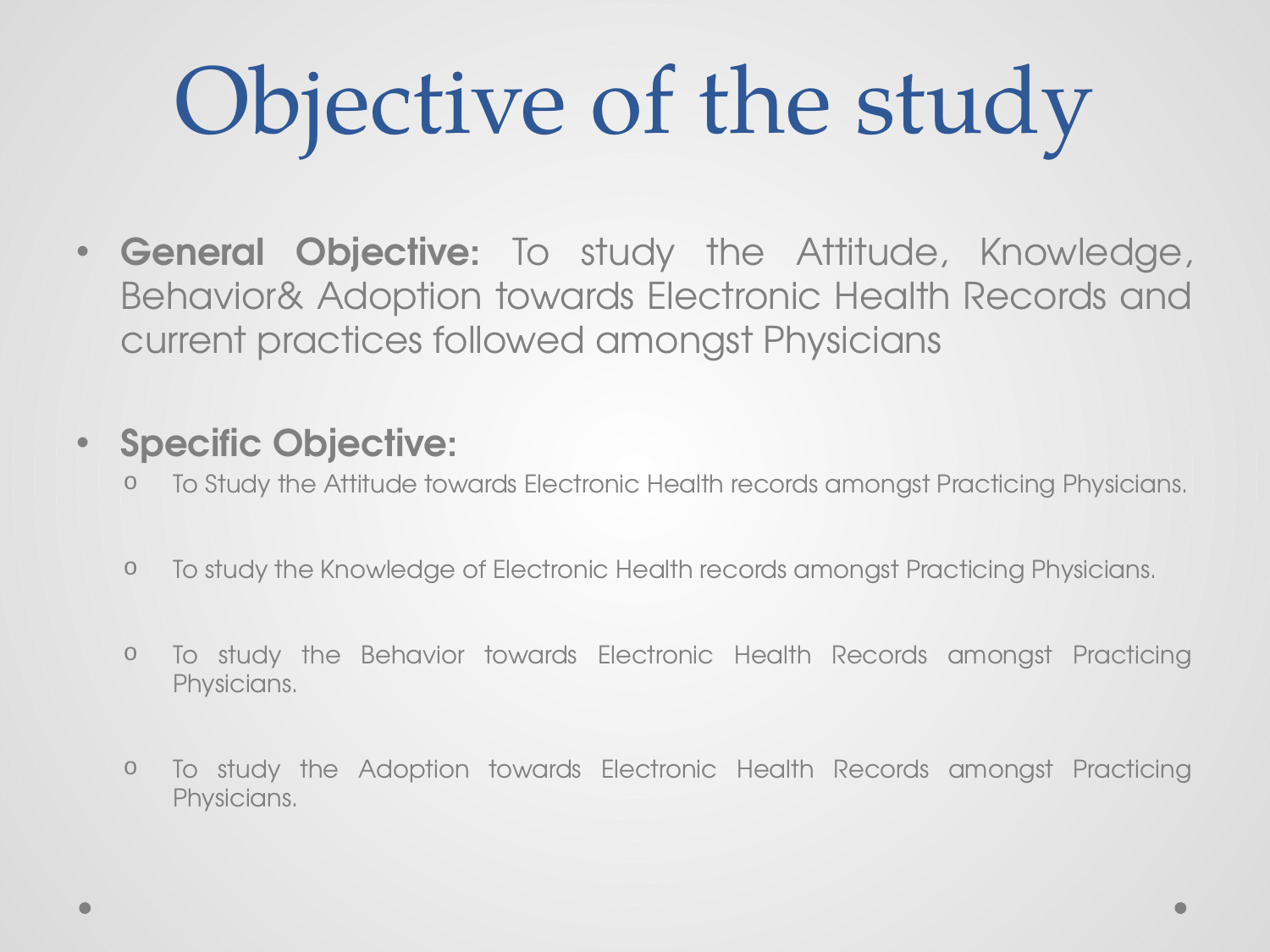

# Objective of the study
General Objective: To study the Attitude, Knowledge, Behavior& Adoption towards Electronic Health Records and current practices followed amongst Physicians

Specific Objective:
To Study the Attitude towards Electronic Health records amongst Practicing Physicians.

To study the Knowledge of Electronic Health records amongst Practicing Physicians.

To study the Behavior towards Electronic Health Records amongst Practicing Physicians.

To study the Adoption towards Electronic Health Records amongst Practicing Physicians.